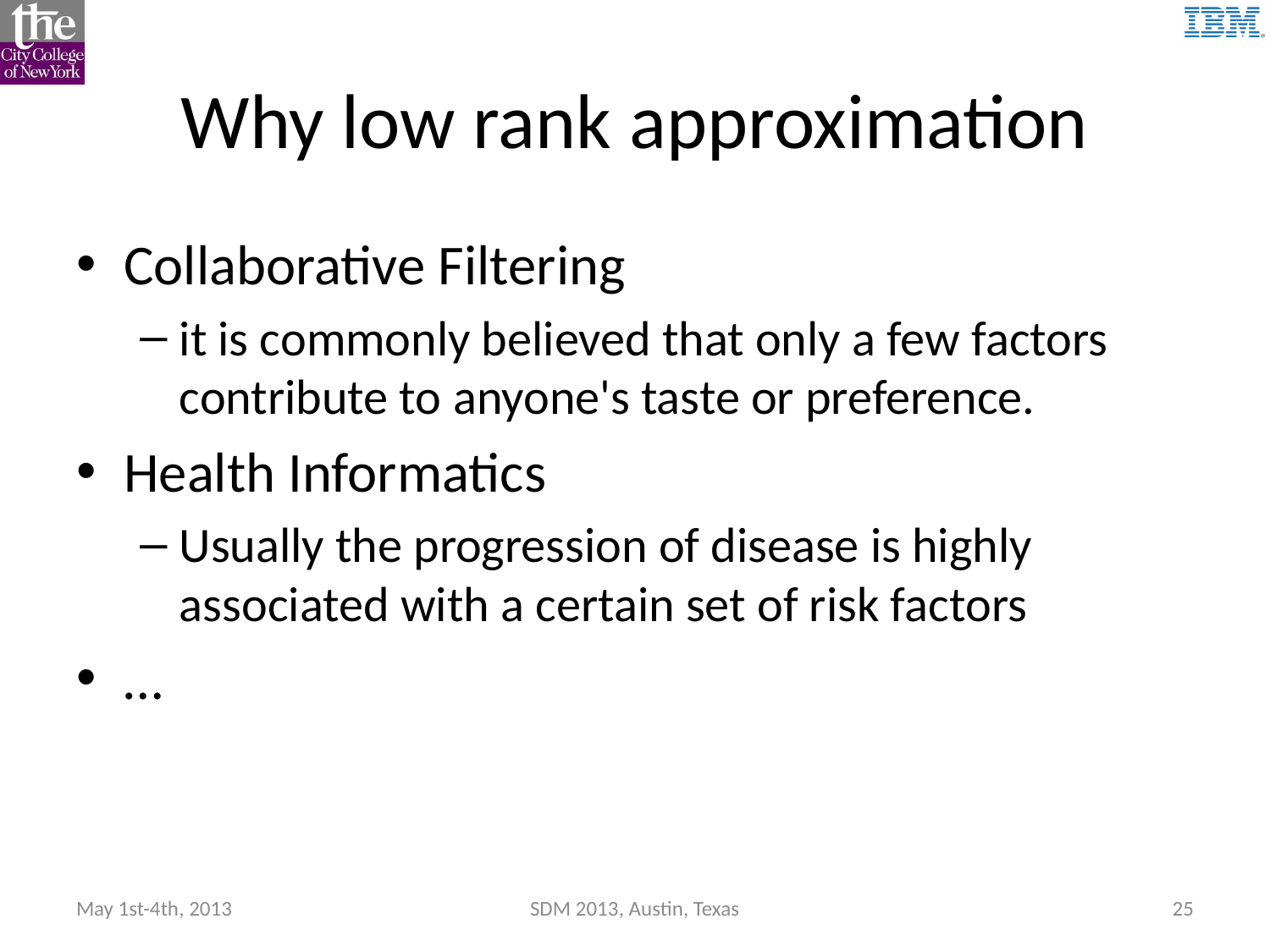

# Why low rank approximation
Collaborative Filtering
it is commonly believed that only a few factors contribute to anyone's taste or preference.
Health Informatics
Usually the progression of disease is highly associated with a certain set of risk factors
…
May 1st-4th, 2013
SDM 2013, Austin, Texas
25